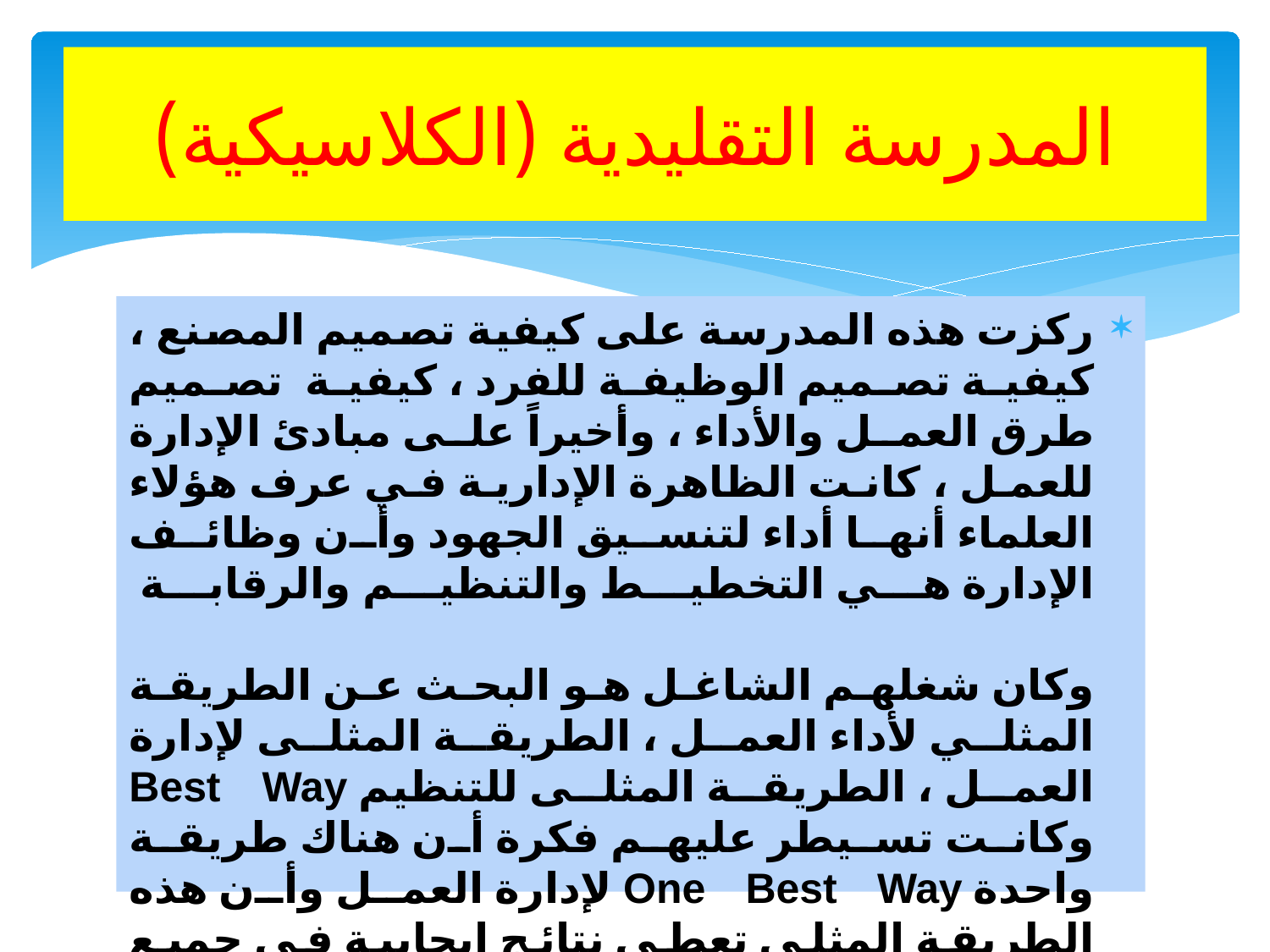

# المدرسة التقليدية (الكلاسيكية)
ركزت هذه المدرسة على كيفية تصميم المصنع ، كيفية تصميم الوظيفة للفرد ، كيفية  تصميم طرق العمل والأداء ، وأخيراً على مبادئ الإدارة للعمل ، كانت الظاهرة الإدارية في عرف هؤلاء العلماء أنها أداء لتنسيق الجهود وأن وظائف الإدارة هي التخطيط والتنظيم والرقابة 
وكان شغلهم الشاغل هو البحث عن الطريقة المثلي لأداء العمل ، الطريقة المثلى لإدارة العمل ، الطريقة المثلى للتنظيم Best Way وكانت تسيطر عليهم فكرة أن هناك طريقة واحدة One Best Way لإدارة العمل وأن هذه الطريقة المثلى تعطي نتائج إيجابية في جميع المواقف الإدارية One Best Way Every Where .